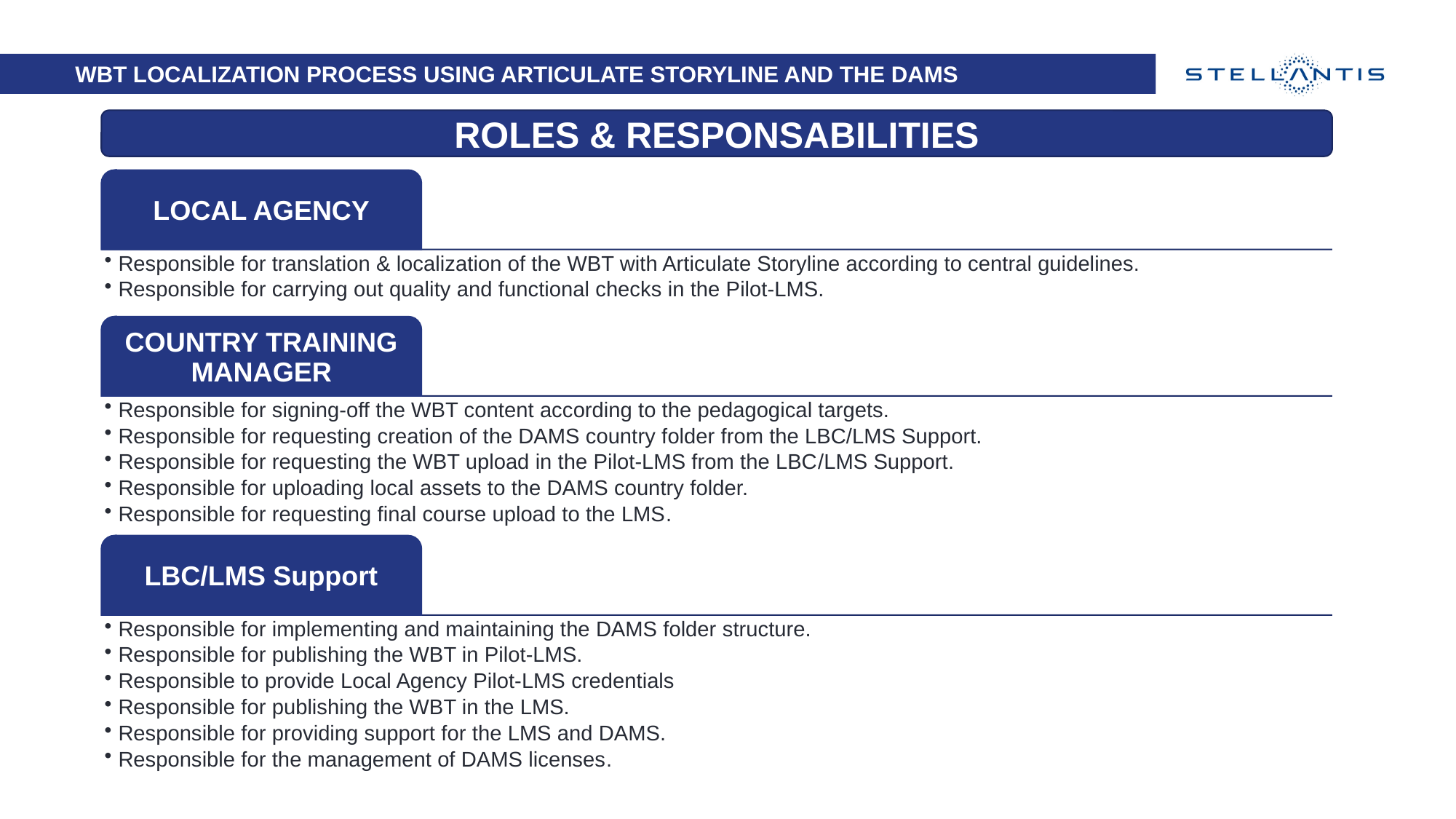

WBT LOCALIZATION PROCESS USING ARTICULATE STORYLINE AND THE DAMS
ROLES & RESPONSABILITIES

LOCAL AGENCY
Responsible for translation & localization of the WBT with Articulate Storyline according to central guidelines.
Responsible for carrying out quality and functional checks in the Pilot-LMS.

COUNTRY TRAINING MANAGER
Responsible for signing-off the WBT content according to the pedagogical targets.
Responsible for requesting creation of the DAMS country folder from the LBC/LMS Support.
Responsible for requesting the WBT upload in the Pilot-LMS from the LBC/LMS Support.
Responsible for uploading local assets to the DAMS country folder.
Responsible for requesting final course upload to the LMS.

LBC/LMS Support
Responsible for implementing and maintaining the DAMS folder structure.
Responsible for publishing the WBT in Pilot-LMS.
Responsible to provide Local Agency Pilot-LMS credentials
Responsible for publishing the WBT in the LMS.
Responsible for providing support for the LMS and DAMS.
Responsible for the management of DAMS licenses.